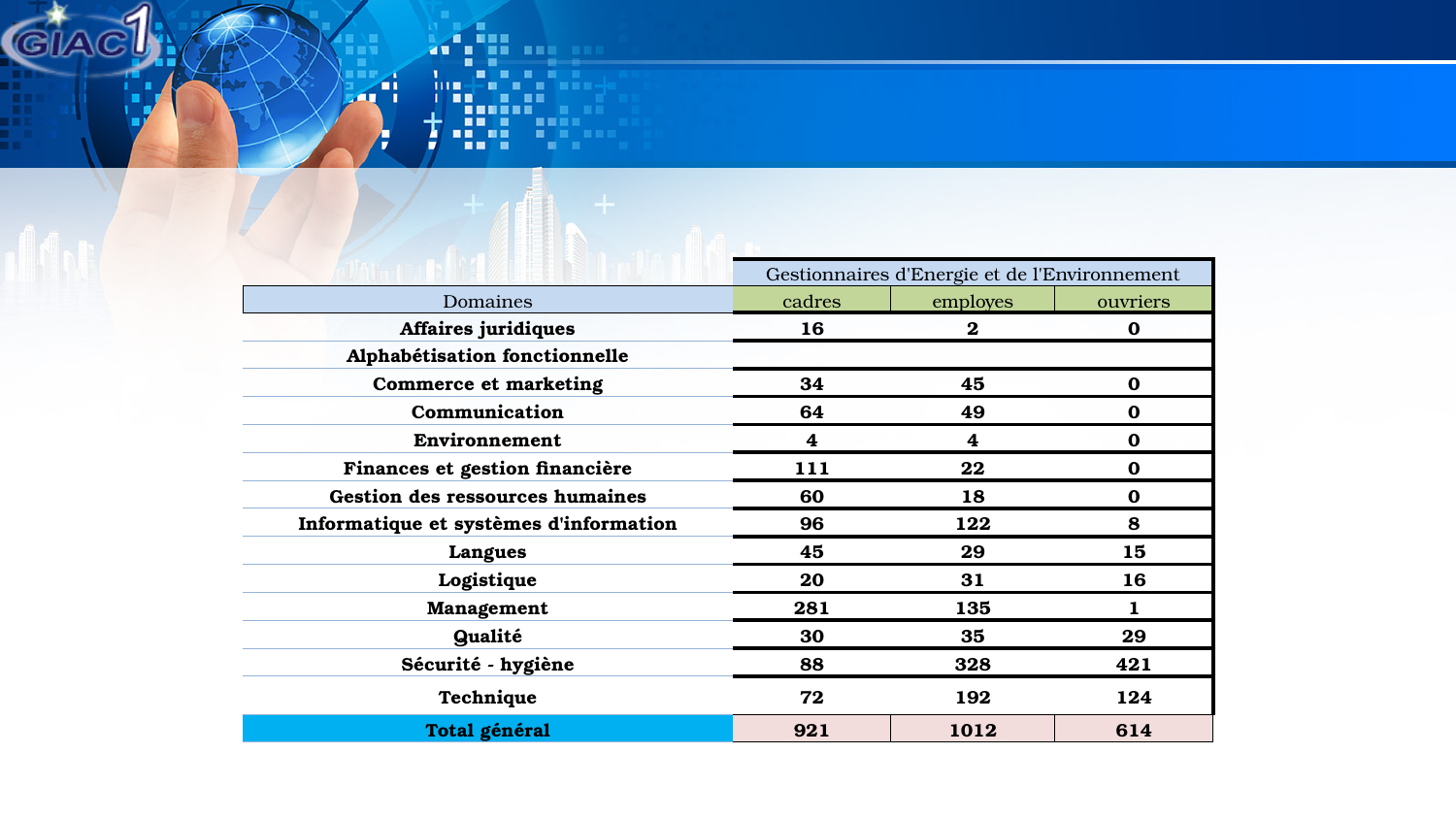

|  | Gestionnaires d'Energie et de l'Environnement |  |  |
| --- | --- | --- | --- |
| Domaines | cadres | employes | ouvriers |
| Affaires juridiques | 16 | 2 | 0 |
| Alphabétisation fonctionnelle |  |  |  |
| Commerce et marketing | 34 | 45 | 0 |
| Communication | 64 | 49 | 0 |
| Environnement | 4 | 4 | 0 |
| Finances et gestion financière | 111 | 22 | 0 |
| Gestion des ressources humaines | 60 | 18 | 0 |
| Informatique et systèmes d'information | 96 | 122 | 8 |
| Langues | 45 | 29 | 15 |
| Logistique | 20 | 31 | 16 |
| Management | 281 | 135 | 1 |
| Qualité | 30 | 35 | 29 |
| Sécurité - hygiène | 88 | 328 | 421 |
| Technique | 72 | 192 | 124 |
| Total général | 921 | 1012 | 614 |